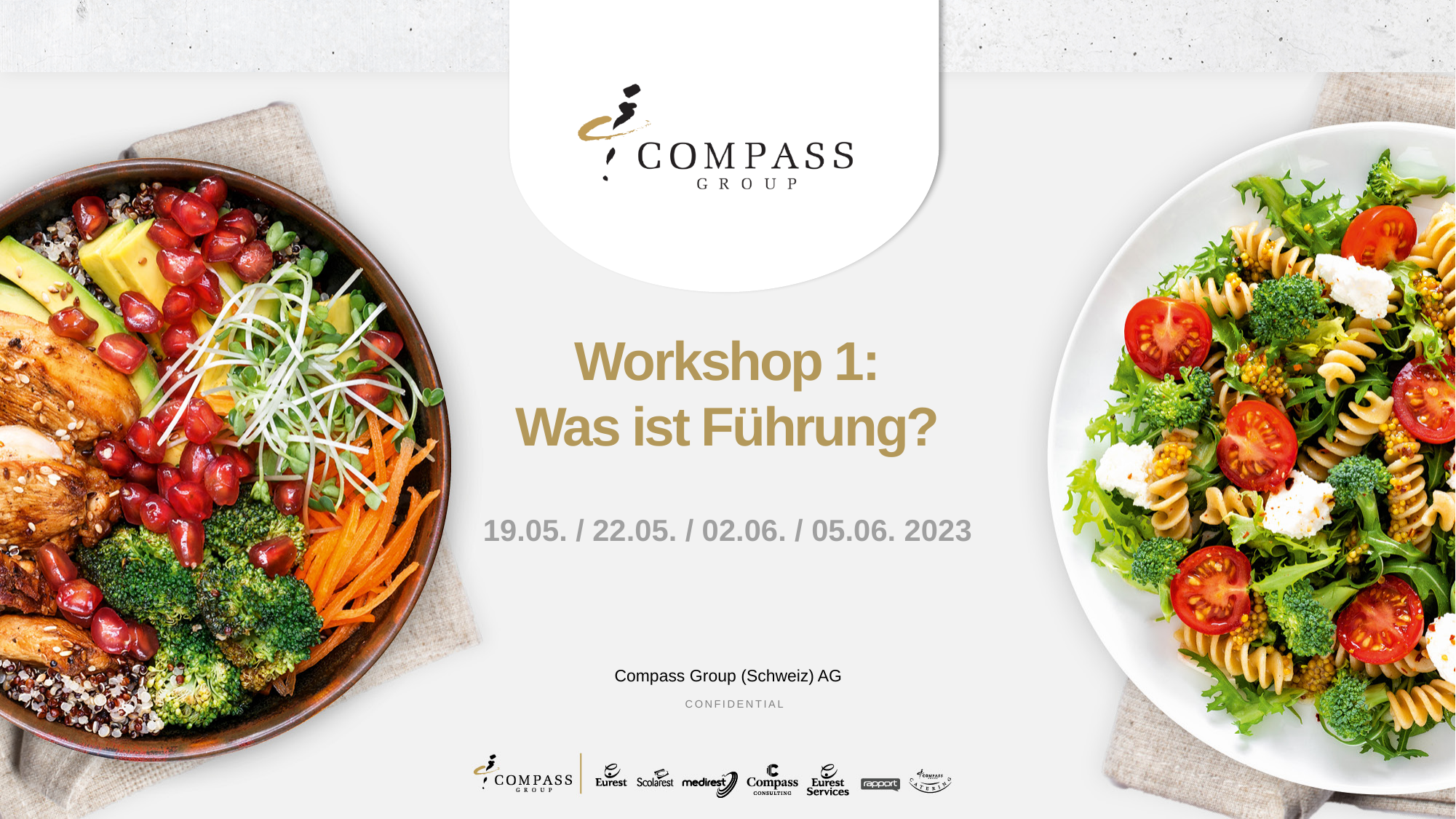

# Workshop 1: Was ist Führung?
19.05. / 22.05. / 02.06. / 05.06. 2023